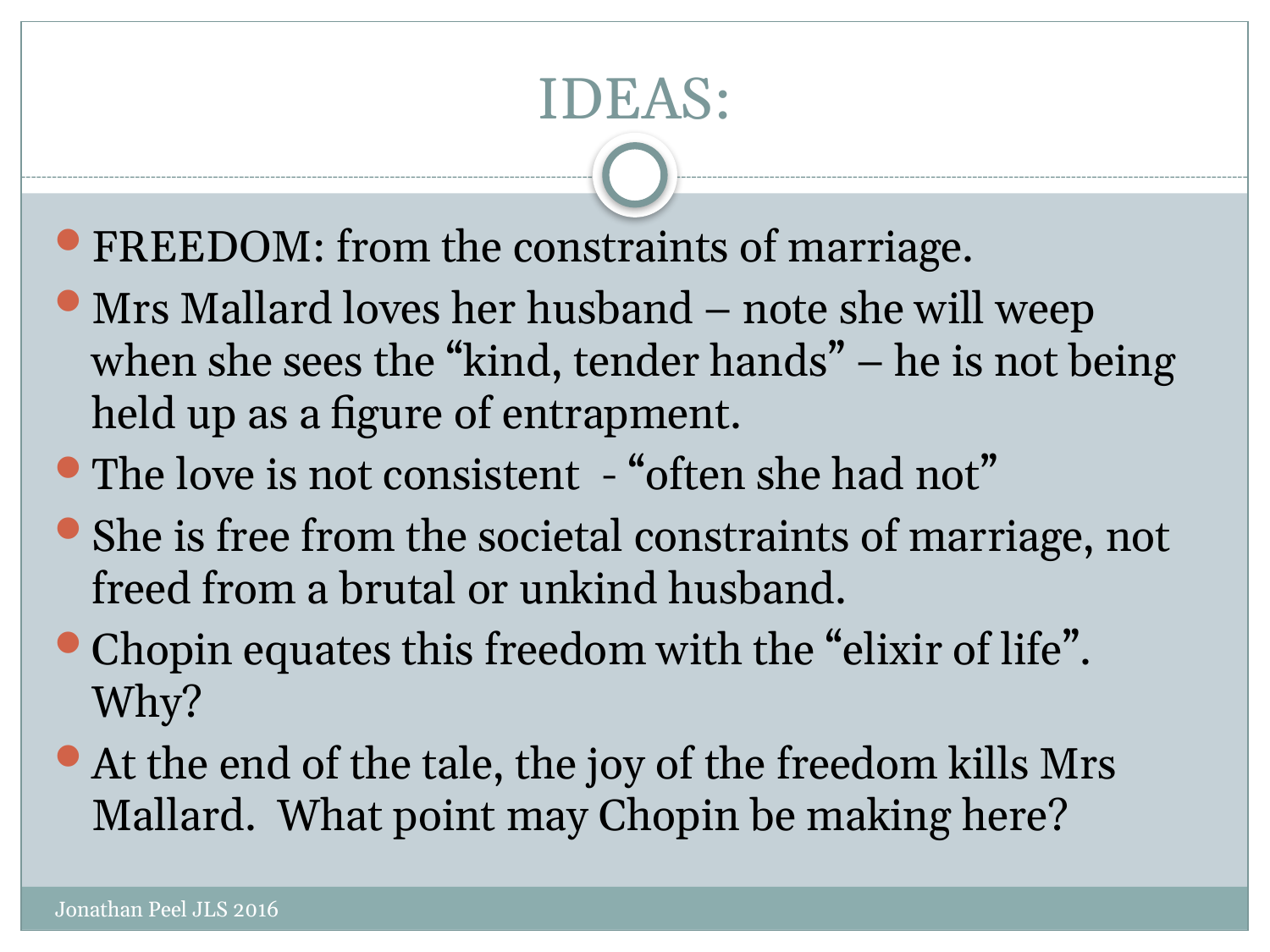

# IDEAS:
FREEDOM: from the constraints of marriage.
Mrs Mallard loves her husband – note she will weep when she sees the “kind, tender hands” – he is not being held up as a figure of entrapment.
The love is not consistent  - “often she had not”
She is free from the societal constraints of marriage, not freed from a brutal or unkind husband.
Chopin equates this freedom with the “elixir of life”.  Why?
At the end of the tale, the joy of the freedom kills Mrs Mallard.  What point may Chopin be making here?
Jonathan Peel JLS 2016